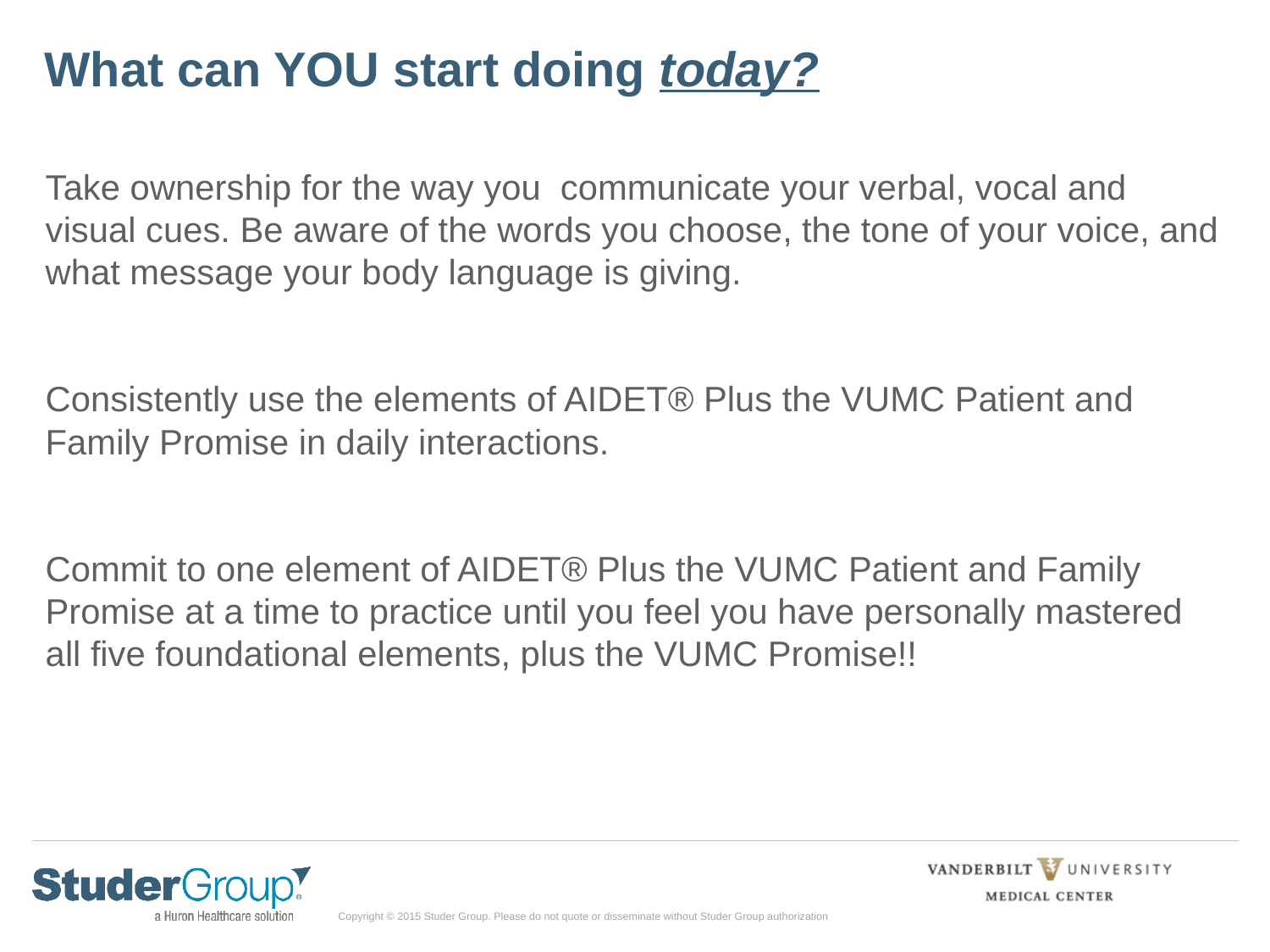

# What can YOU start doing today?
Take ownership for the way you  communicate your verbal, vocal and visual cues. Be aware of the words you choose, the tone of your voice, and what message your body language is giving.

Consistently use the elements of AIDET® Plus the VUMC Patient and Family Promise in daily interactions.

Commit to one element of AIDET® Plus the VUMC Patient and Family Promise at a time to practice until you feel you have personally mastered all five foundational elements, plus the VUMC Promise!!